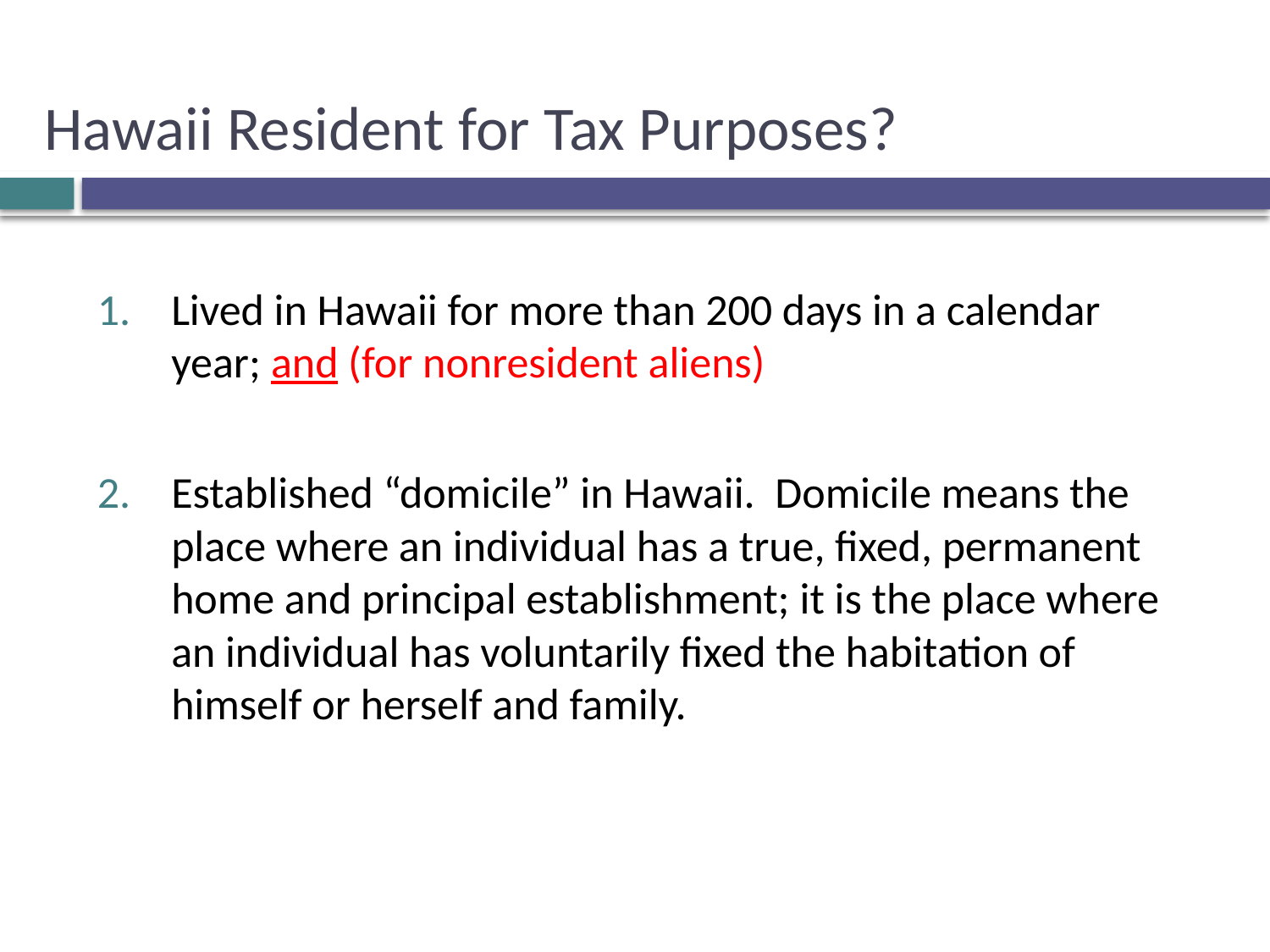

Hawaii Resident for Tax Purposes?
Lived in Hawaii for more than 200 days in a calendar year; and (for nonresident aliens)

Established “domicile” in Hawaii.  Domicile means the place where an individual has a true, fixed, permanent home and principal establishment; it is the place where an individual has voluntarily fixed the habitation of himself or herself and family.